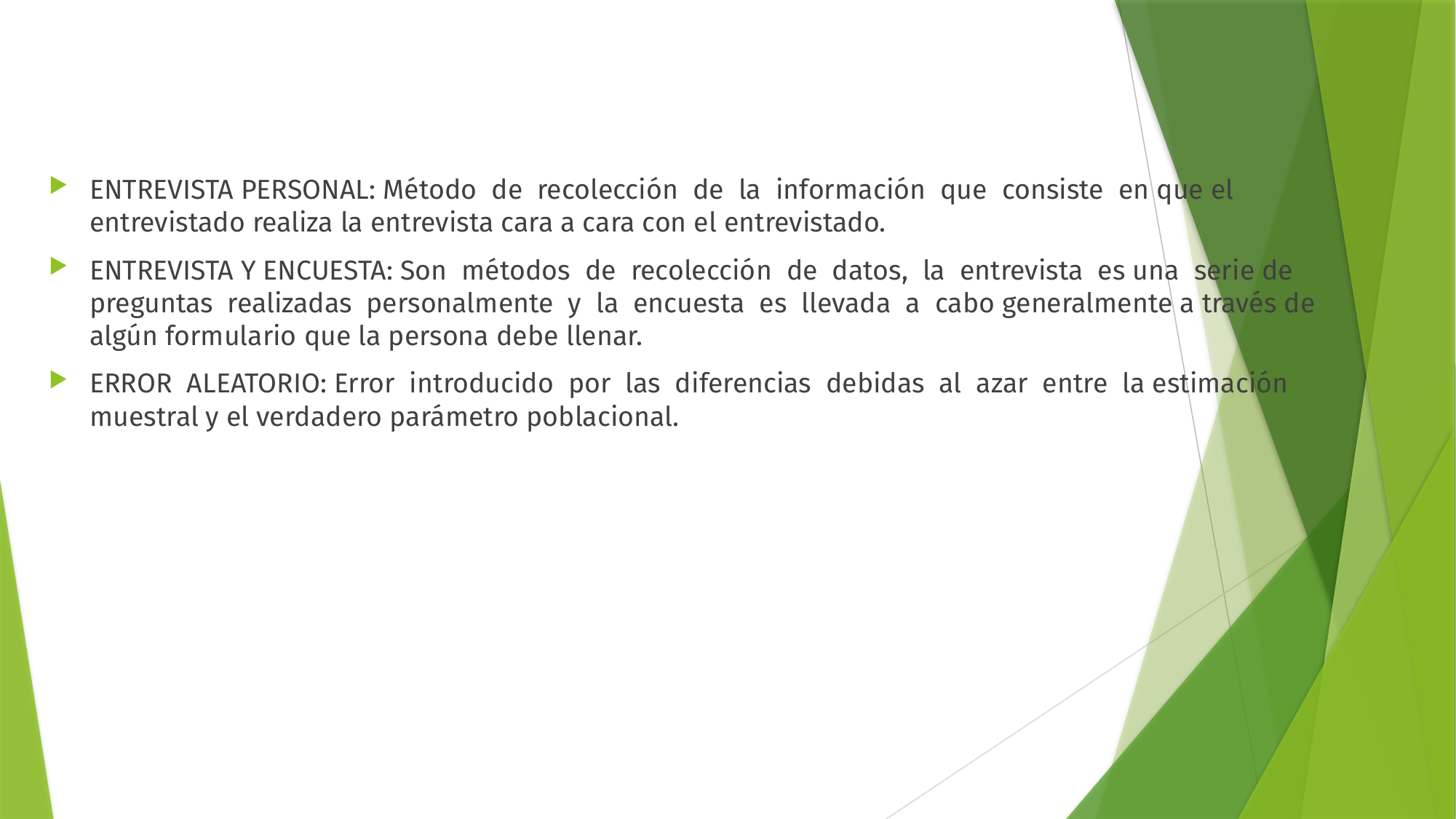

ENTREVISTA PERSONAL: Método  de  recolección  de  la  información  que  consiste  en que el entrevistado realiza la entrevista cara a cara con el entrevistado.
ENTREVISTA Y ENCUESTA: Son  métodos  de  recolección  de  datos,  la  entrevista  es una  serie de  preguntas  realizadas  personalmente  y  la  encuesta  es  llevada  a  cabo generalmente a través de algún formulario que la persona debe llenar.
ERROR  ALEATORIO: Error  introducido  por  las  diferencias  debidas  al  azar  entre  la estimación muestral y el verdadero parámetro poblacional.